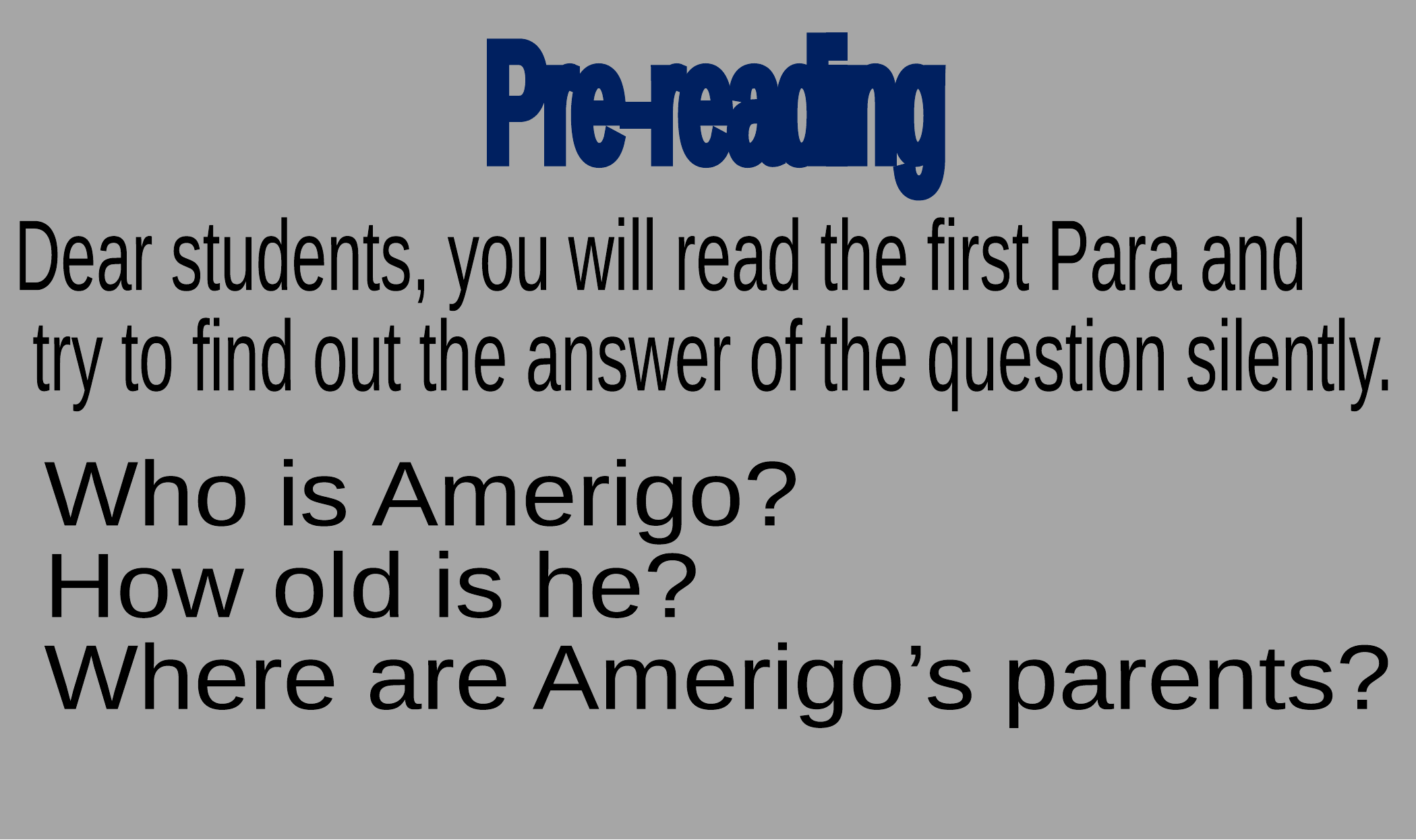

Pre-reading
Dear students, you will read the first Para and
 try to find out the answer of the question silently.
Who is Amerigo?
How old is he?
Where are Amerigo’s parents?